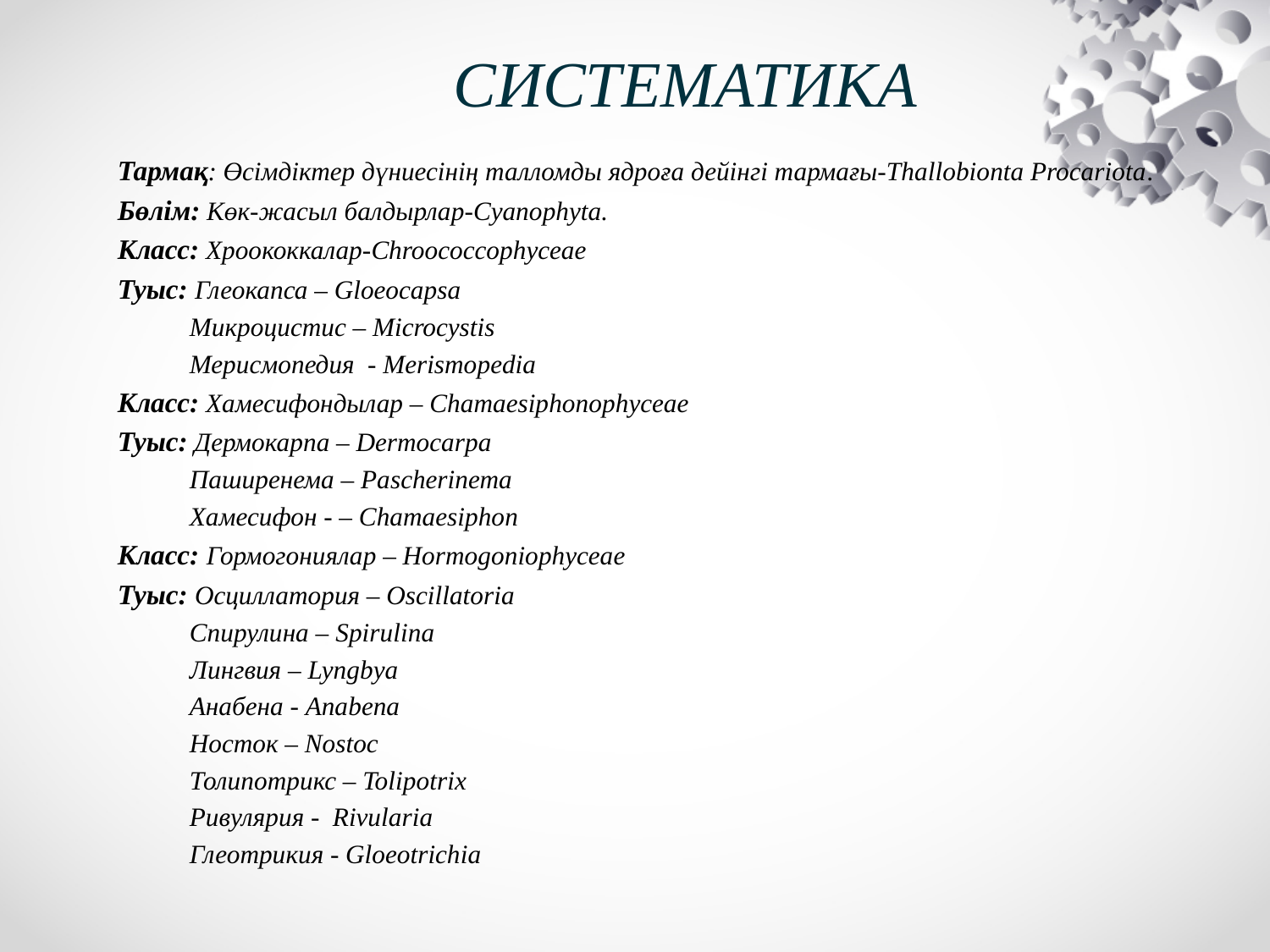

# CИСТЕМАТИКА
Тармақ: Өсімдіктер дүниесінің талломды ядроға дейінгі тармағы-Thallobionta Procariota.
Бөлім: Көк-жасыл балдырлар-Cyanophyta.
Класс: Хроококкалар-Chroococcophyceae
Туыс: Глеокапса – Gloeocapsa
           Микроцистис – Microcystis
           Мерисмопедия  - Merismopedia
Класс: Хамесифондылар – Chamaesiphonophyceae
Туыс: Дермокарпа – Dermocarpa
           Паширенема – Pascherinema
           Хамесифон - – Chamaesiphon
Класс: Гормогониялар – Hormogoniophyceae
Туыс: Осциллатория – Oscillatoria
           Спирулина – Spirulina
           Лингвия – Lyngbya
           Анабена - Anabena
           Носток – Nostoc
           Толипотрикс – Tolipotrix
           Ривулярия -  Rivularia
           Глеотрикия - Gloeotrichia